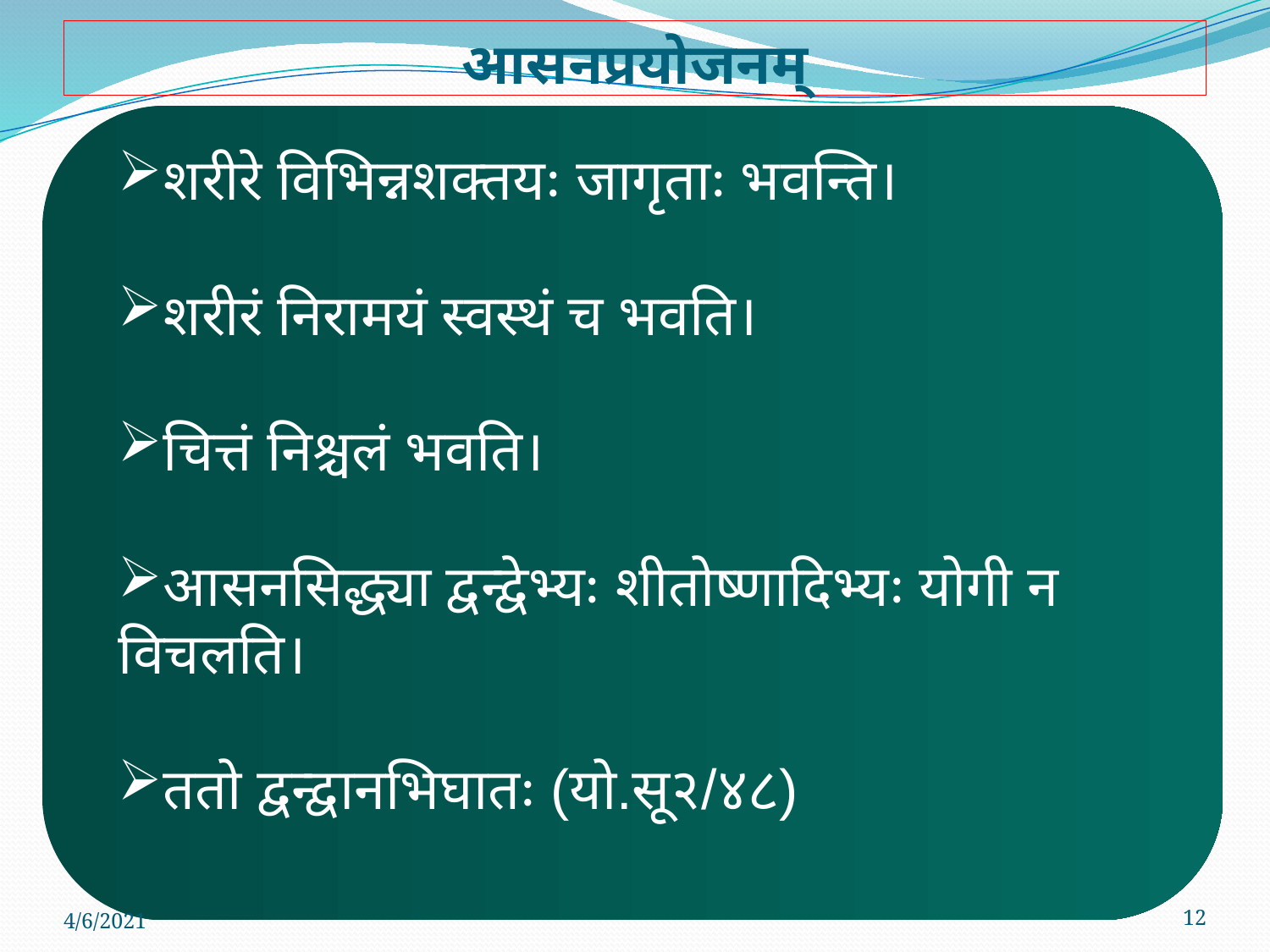

# आसनप्रयोजनम्

शरीरे विभिन्नशक्तयः जागृताः भवन्ति।

शरीरं निरामयं स्वस्थं च भवति।

चित्तं निश्चलं भवति।

आसनसिद्ध्या द्वन्द्वेभ्यः शीतोष्णादिभ्यः योगी न विचलति।

ततो द्वन्द्वानभिघातः (यो.सू२/४८)
4/6/2021
12